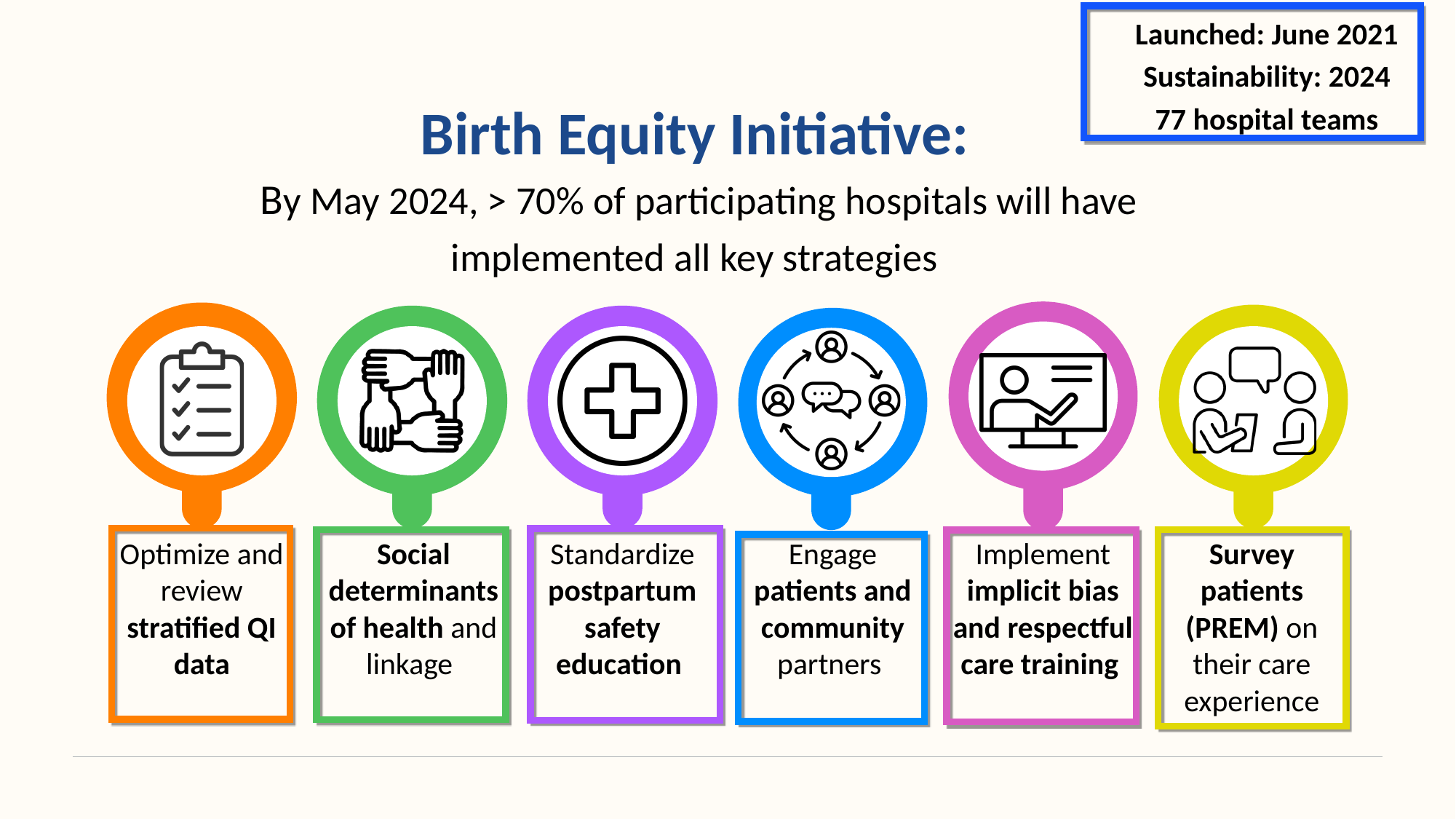

Launched: June 2021
Sustainability: 2024
77 hospital teams
Birth Equity Initiative:
 By May 2024, > 70% of participating hospitals will have implemented all key strategies

Optimize and review stratified QI data
Social determinants of health and linkage
Standardize postpartum safety education
Engage patients and community partners
Implement implicit bias and respectful care training
Survey patients (PREM) on their care experience